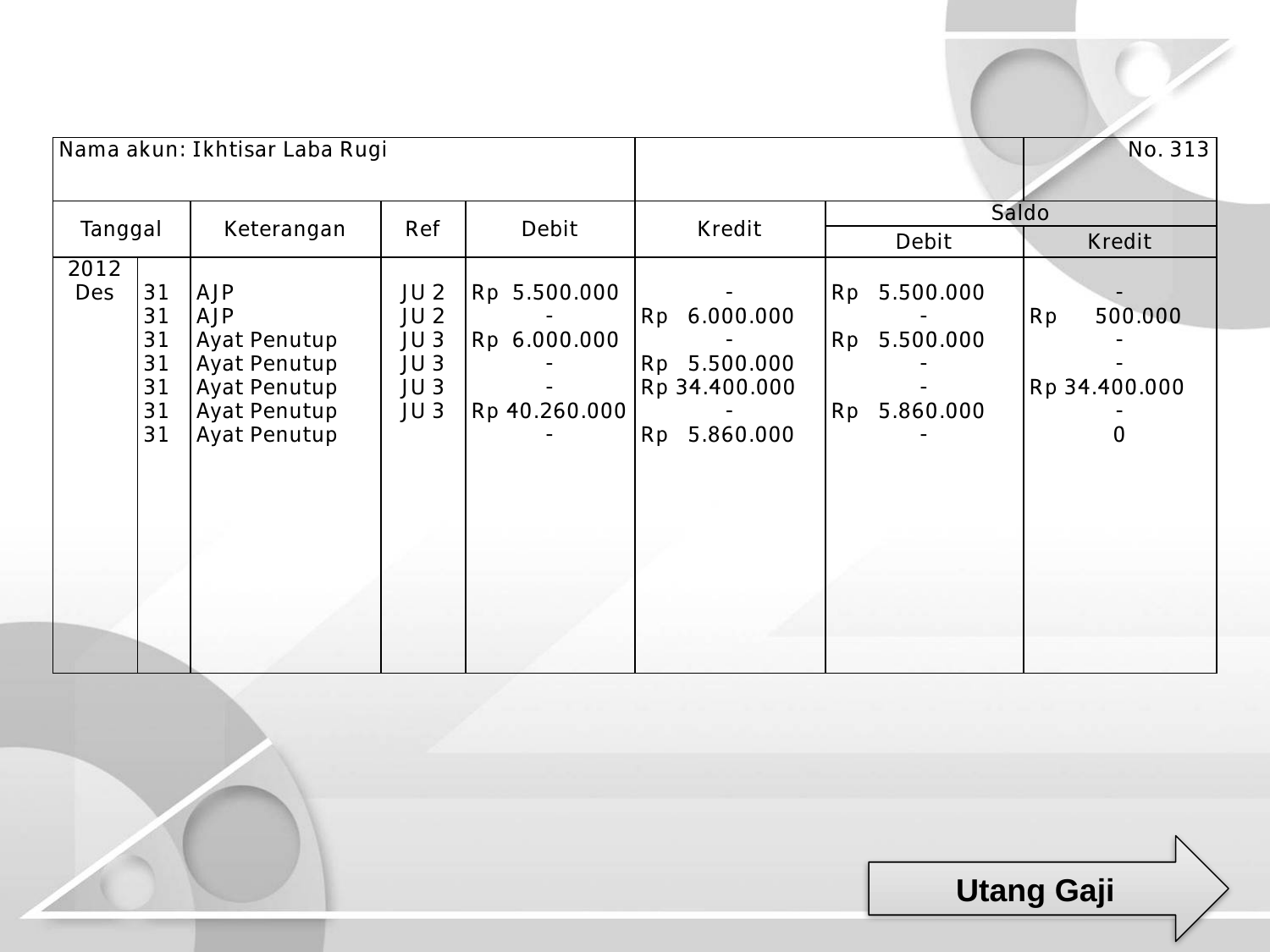

| Nama akun: Ikhtisar Laba Rugi |  |  |  |  |  |  | No. 313 |
| --- | --- | --- | --- | --- | --- | --- | --- |
| Tanggal |  | Keterangan | Ref | Debit | Kredit | Saldo |  |
|  |  |  |  |  |  | Debit | Kredit |
| 2012 Des | 31 31 31 31 31 31 31 | AJP AJP Ayat Penutup Ayat Penutup Ayat Penutup Ayat Penutup Ayat Penutup | JU 2 JU 2 JU 3 JU 3 JU 3 JU 3 | Rp 5.500.000 - Rp 6.000.000 - - Rp 40.260.000 - | - Rp 6.000.000 - Rp 5.500.000 Rp 34.400.000 - Rp 5.860.000 | Rp 5.500.000 - Rp 5.500.000 - - Rp 5.860.000 - | - Rp 500.000 - - Rp 34.400.000 - 0 |
Utang Gaji